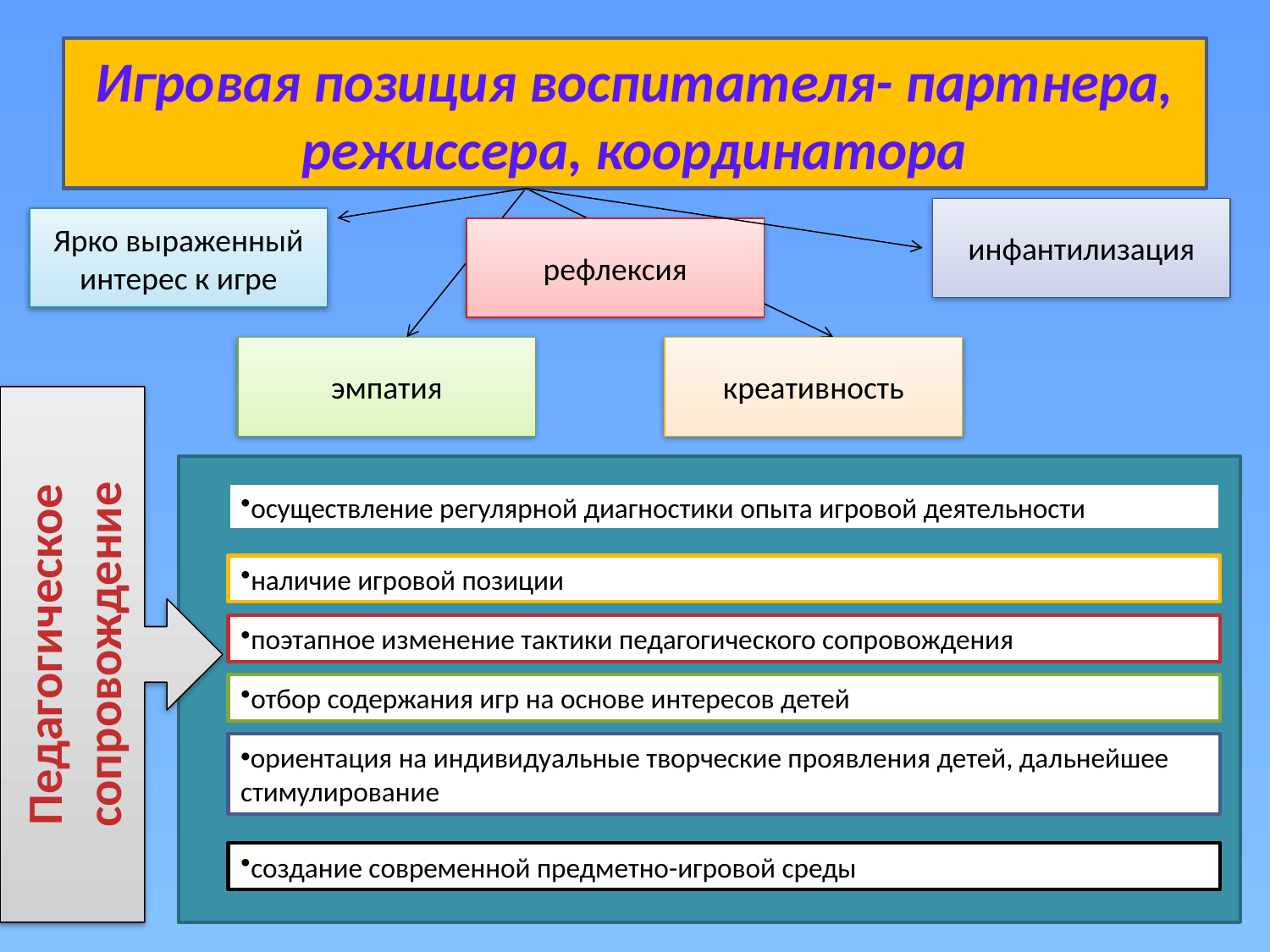

# Игровая позиция воспитателя- партнера, режиссера, координатора
инфантилизация
Ярко выраженный интерес к игре
рефлексия
эмпатия
креативность
Педагогическое сопровождение

осуществление регулярной диагностики опыта игровой деятельности
наличие игровой позиции
поэтапное изменение тактики педагогического сопровождения
отбор содержания игр на основе интересов детей
ориентация на индивидуальные творческие проявления детей, дальнейшее стимулирование
создание современной предметно-игровой среды